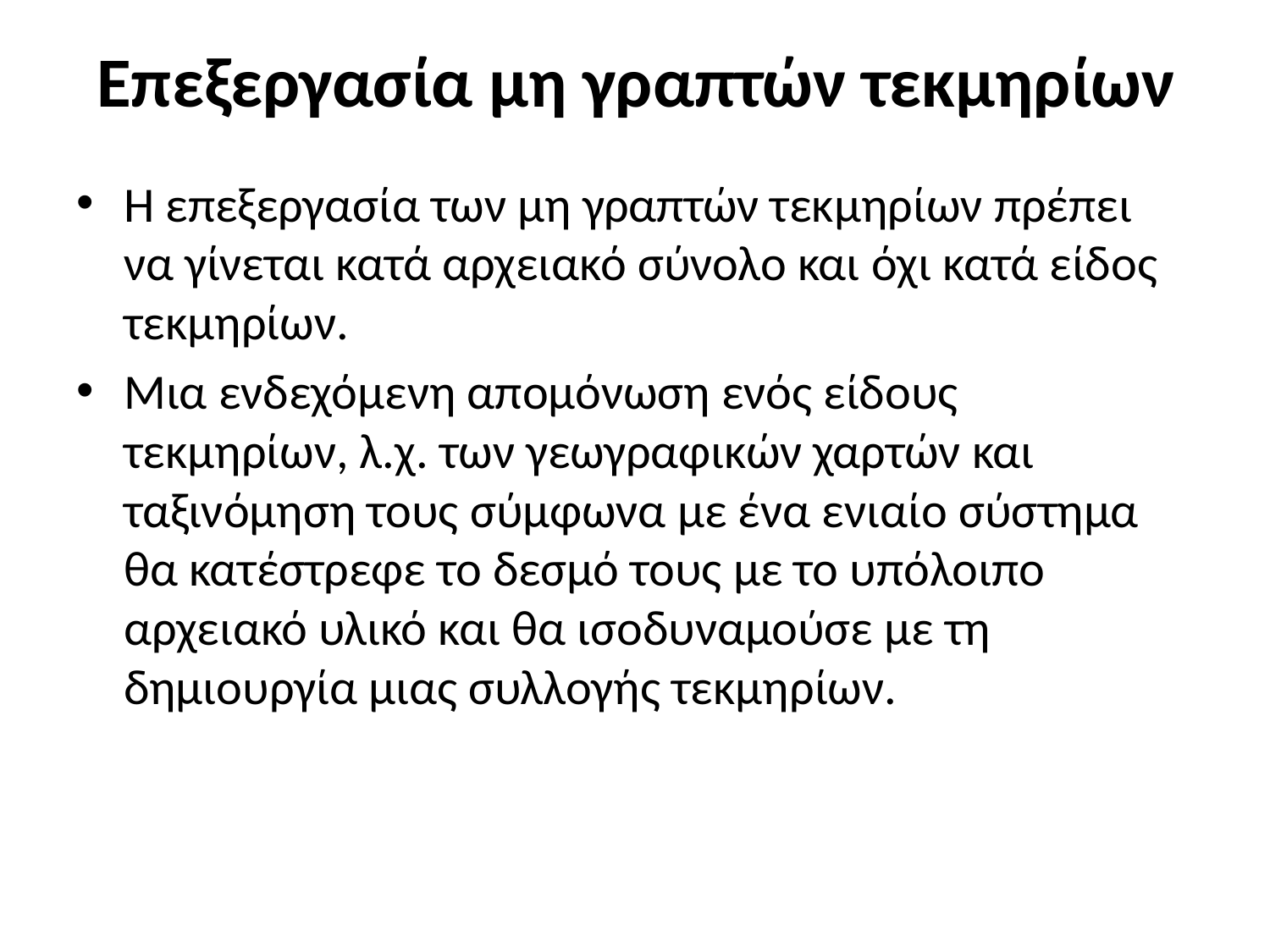

# Επεξεργασία μη γραπτών τεκμηρίων
Η επεξεργασία των μη γραπτών τεκμηρίων πρέπει να γίνεται κατά αρχειακό σύνολο και όχι κατά είδος τεκμηρίων.
Μια ενδεχόμενη απομόνωση ενός είδους τεκμηρίων, λ.χ. των γεωγραφικών χαρτών και ταξινόμηση τους σύμφωνα με ένα ενιαίο σύστημα θα κατέστρεφε το δεσμό τους με το υπόλοιπο αρχειακό υλικό και θα ισοδυναμούσε με τη δημιουργία μιας συλλογής τεκμηρίων.